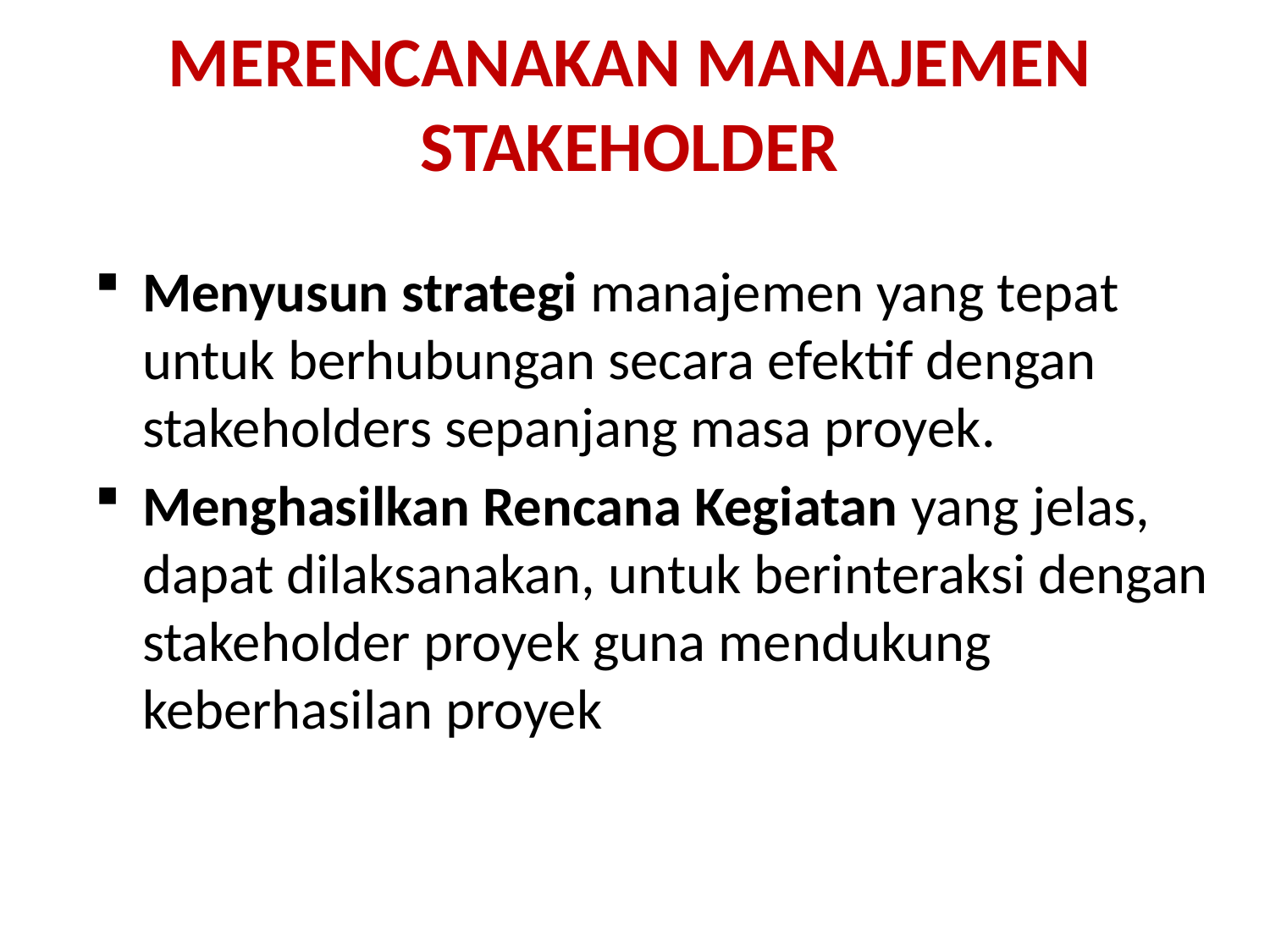

# MERENCANAKAN MANAJEMEN STAKEHOLDER
Menyusun strategi manajemen yang tepat untuk berhubungan secara efektif dengan stakeholders sepanjang masa proyek.
Menghasilkan Rencana Kegiatan yang jelas, dapat dilaksanakan, untuk berinteraksi dengan stakeholder proyek guna mendukung keberhasilan proyek